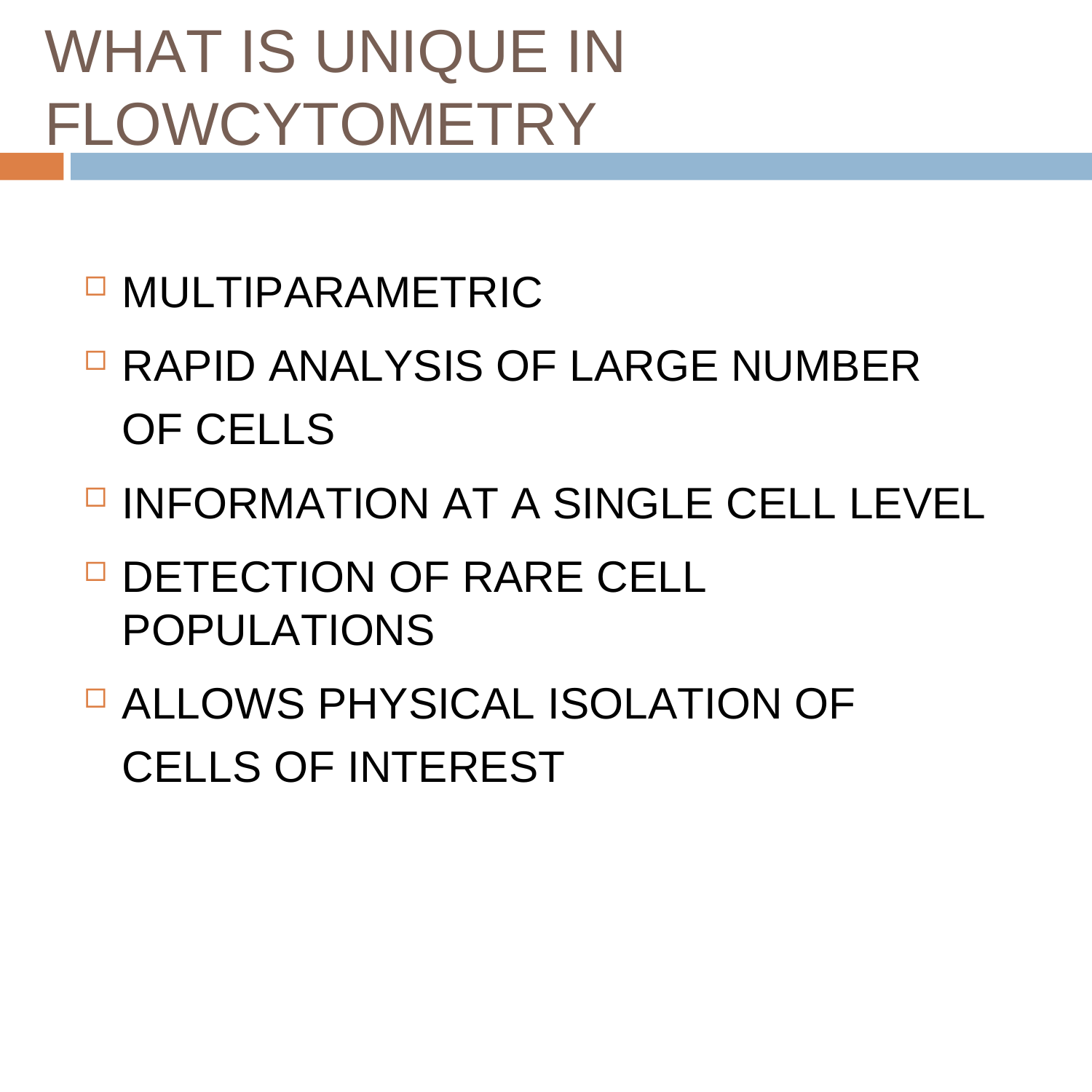

# WHAT IS UNIQUE IN
FLOWCYTOMETRY
MULTIPARAMETRIC

RAPID ANALYSIS OF LARGE NUMBER OF CELLS

INFORMATION AT A SINGLE CELL LEVEL

DETECTION OF RARE CELL POPULATIONS

ALLOWS PHYSICAL ISOLATION OF CELLS OF INTEREST